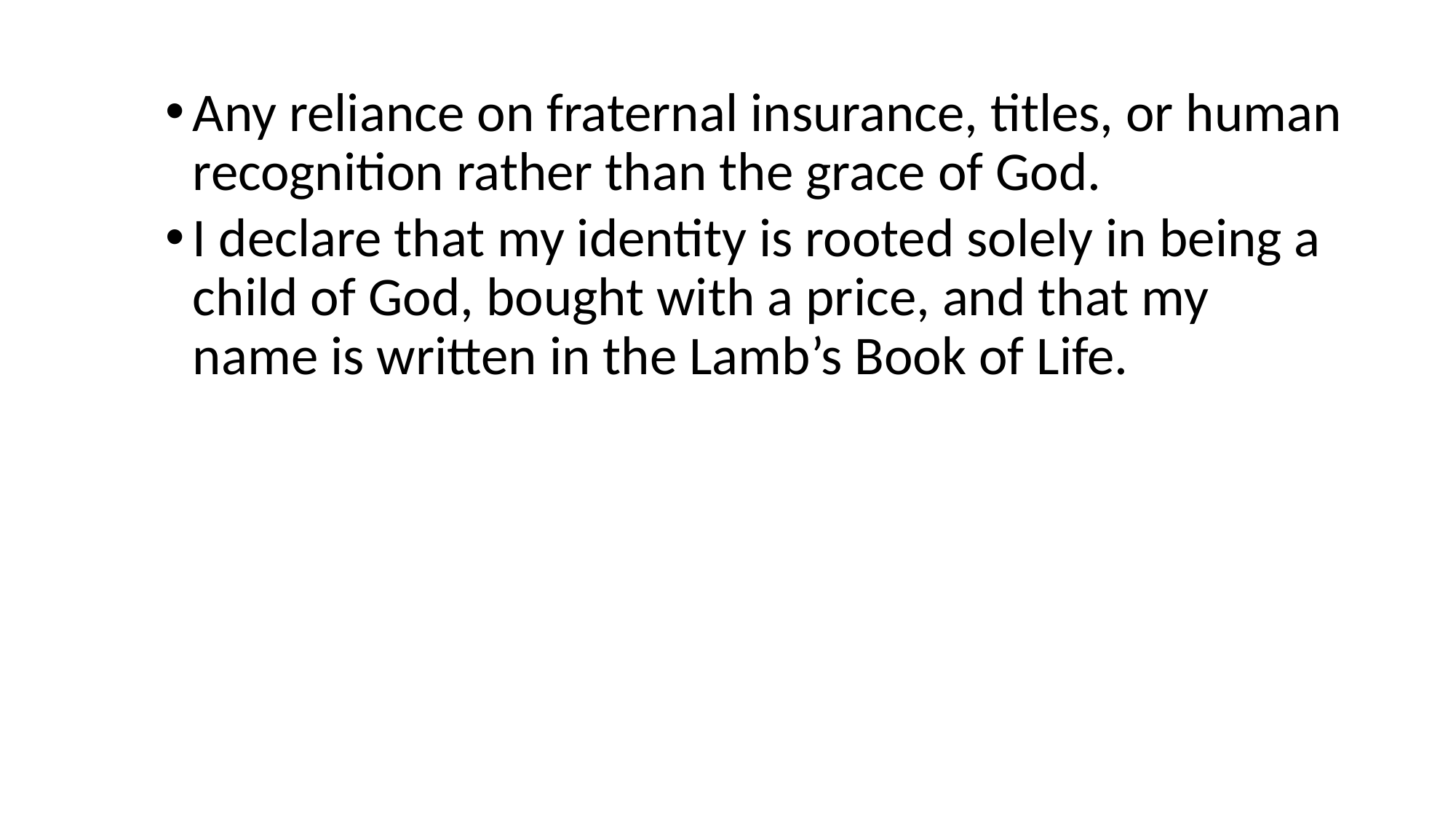

Any reliance on fraternal insurance, titles, or human recognition rather than the grace of God.
I declare that my identity is rooted solely in being a child of God, bought with a price, and that my name is written in the Lamb’s Book of Life.